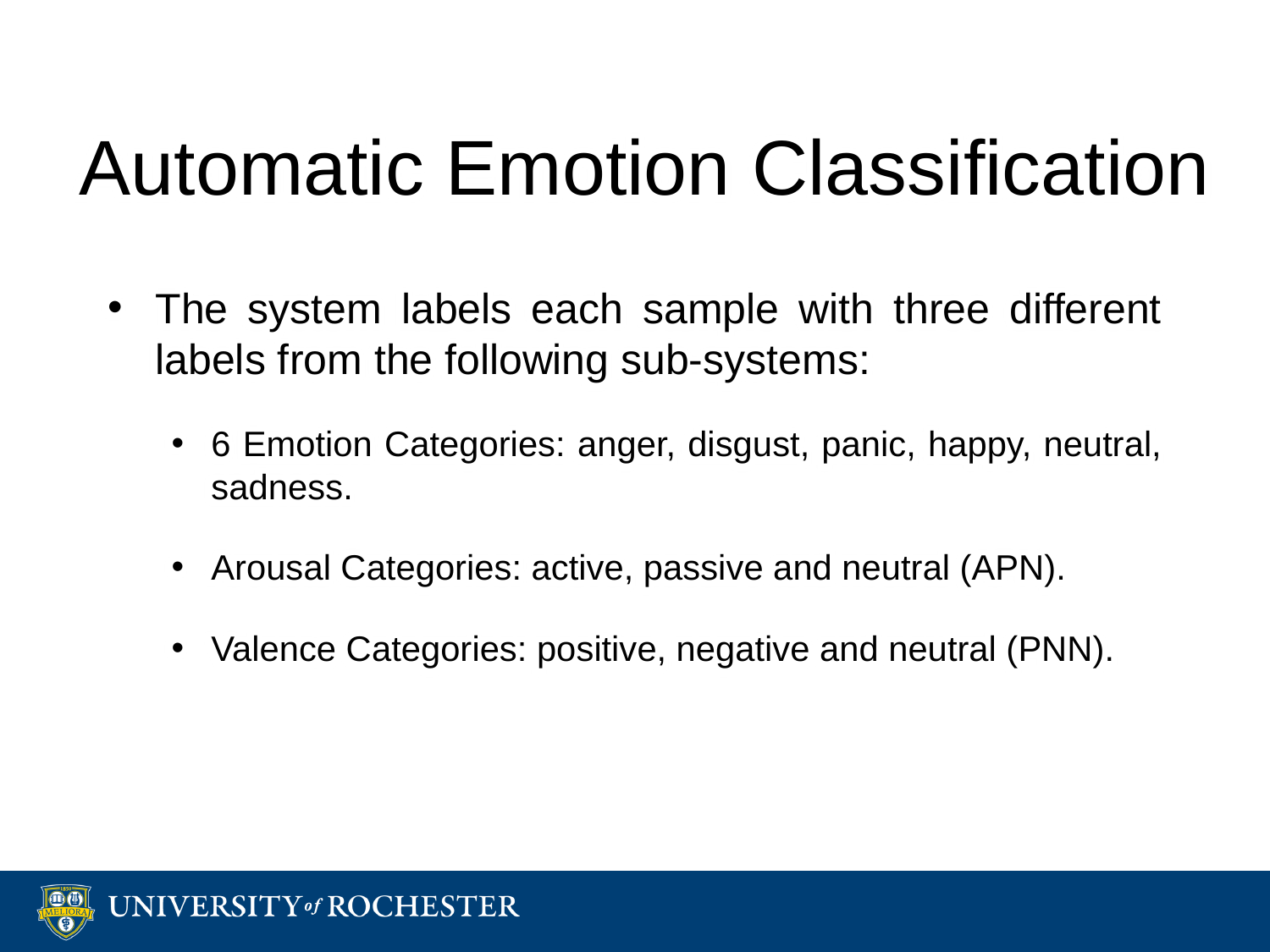

# Automatic Emotion Classification
The system labels each sample with three different labels from the following sub-systems:
6 Emotion Categories: anger, disgust, panic, happy, neutral, sadness.
Arousal Categories: active, passive and neutral (APN).
Valence Categories: positive, negative and neutral (PNN).